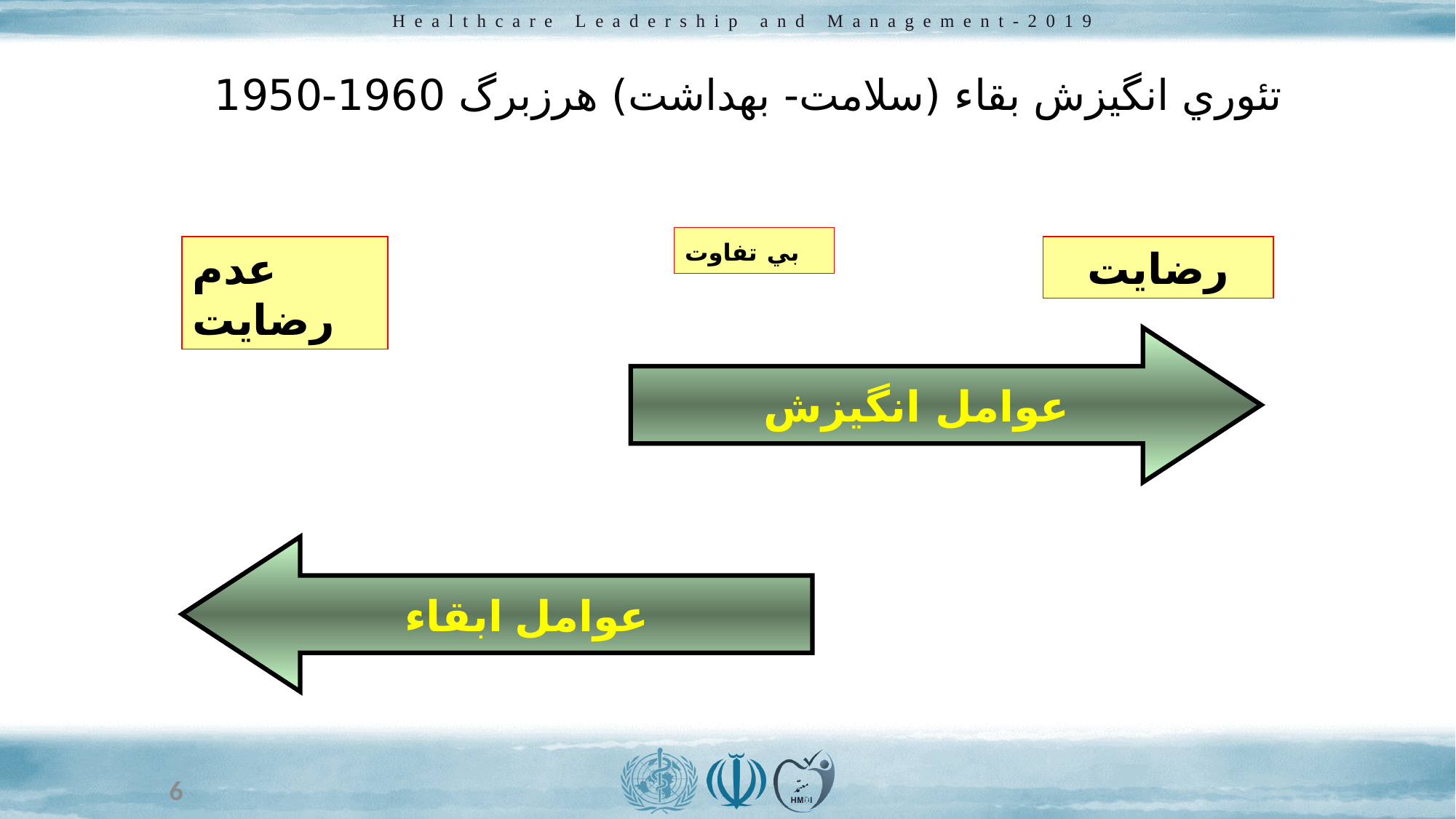

تئوري انگيزش بقاء (سلامت- بهداشت) هرزبرگ 1960-1950

بي تفاوت
عدم رضايت
رضايت
عوامل انگيزش
عوامل ابقاء
6